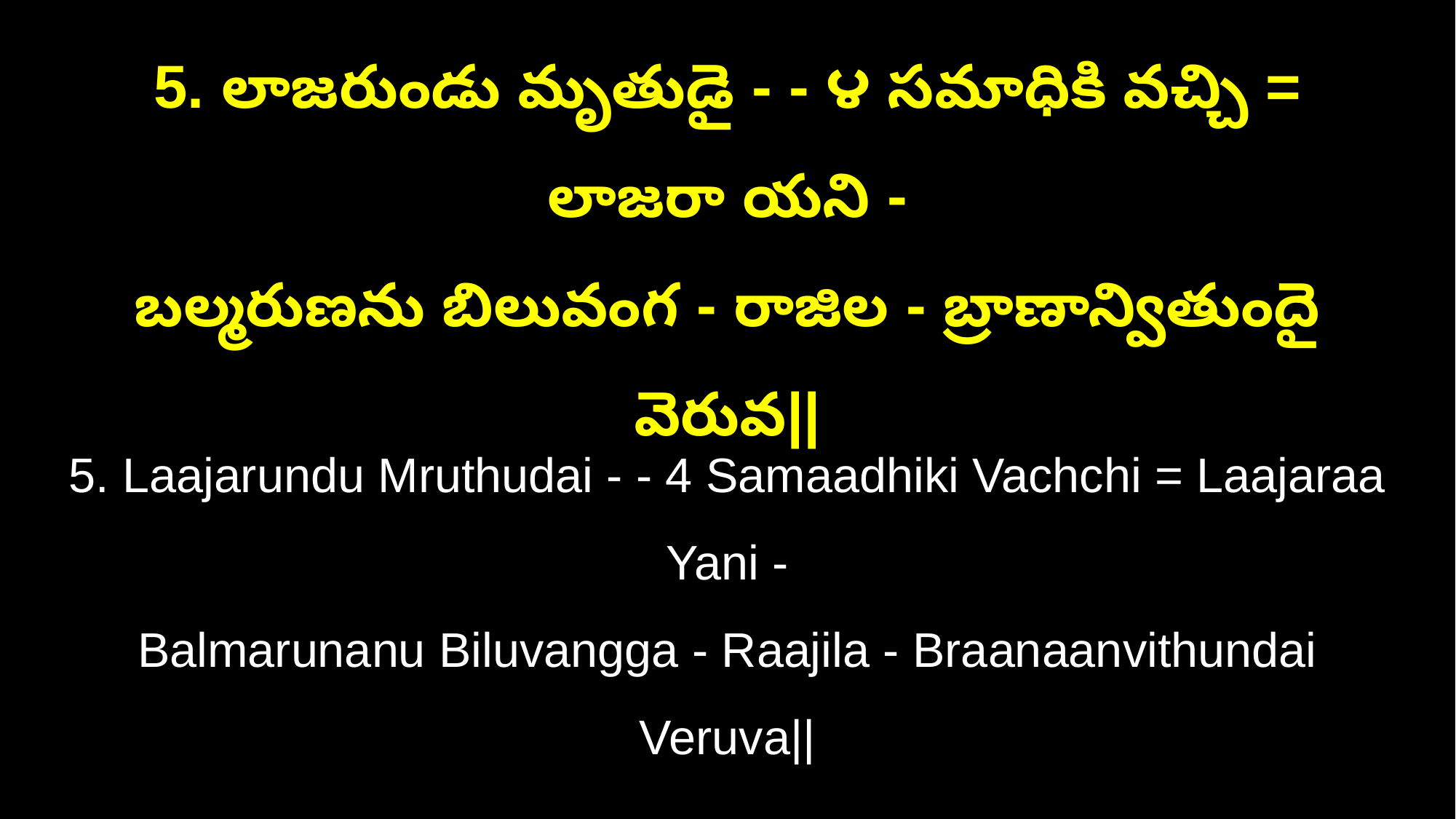

5. లాజరుండు మృతుడై - - ౪ సమాధికి వచ్చి = లాజరా యని -
బల్మరుణను బిలువంగ - రాజిల - బ్రాణాన్వితుందై వెరువ||
5. Laajarundu Mruthudai - - 4 Samaadhiki Vachchi = Laajaraa Yani -
Balmarunanu Biluvangga - Raajila - Braanaanvithundai Veruva||